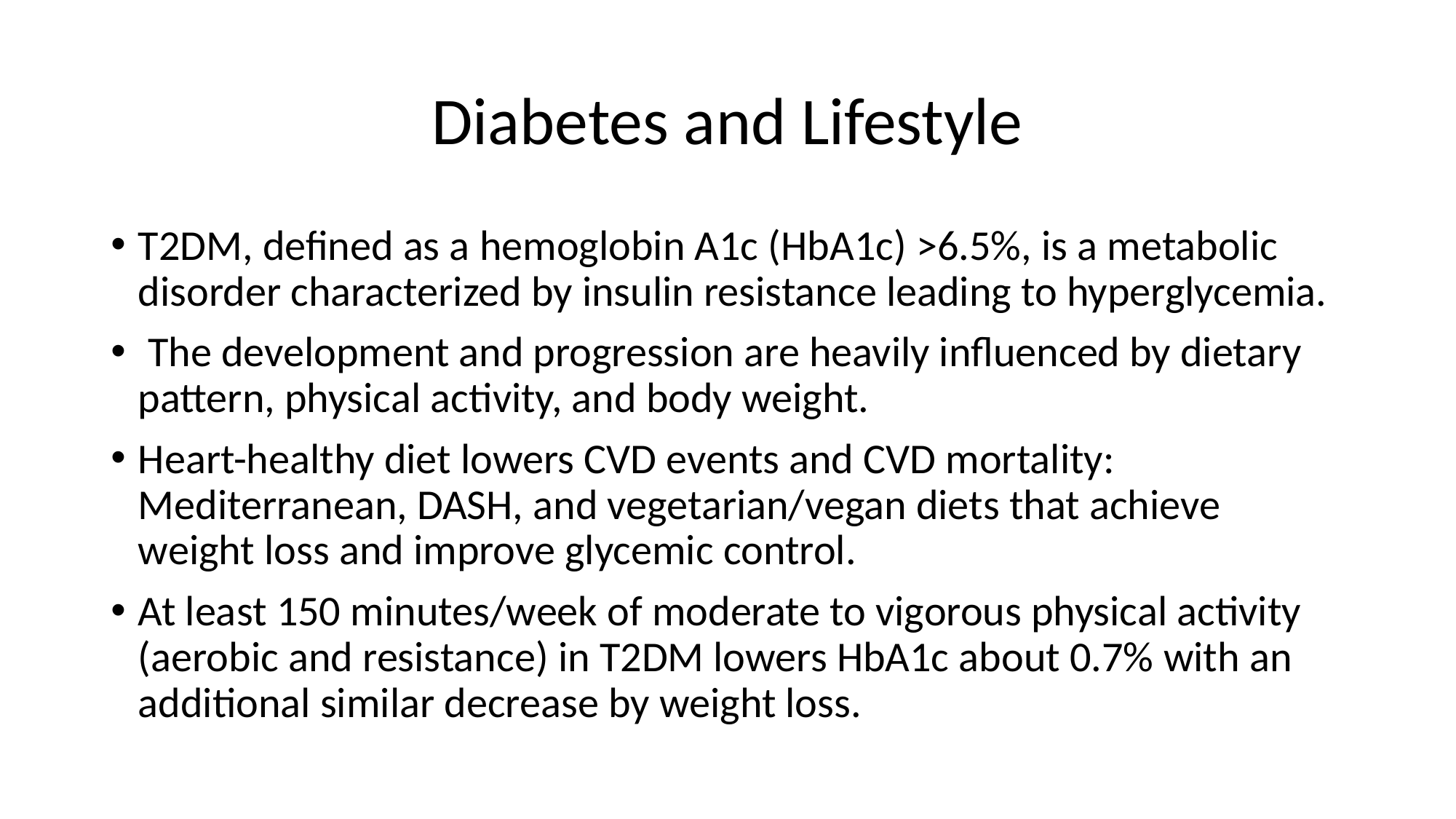

# Diabetes and Lifestyle
T2DM, defined as a hemoglobin A1c (HbA1c) >6.5%, is a metabolic disorder characterized by insulin resistance leading to hyperglycemia.
 The development and progression are heavily influenced by dietary pattern, physical activity, and body weight.
Heart-healthy diet lowers CVD events and CVD mortality: Mediterranean, DASH, and vegetarian/vegan diets that achieve weight loss and improve glycemic control.
At least 150 minutes/week of moderate to vigorous physical activity (aerobic and resistance) in T2DM lowers HbA1c about 0.7% with an additional similar decrease by weight loss.